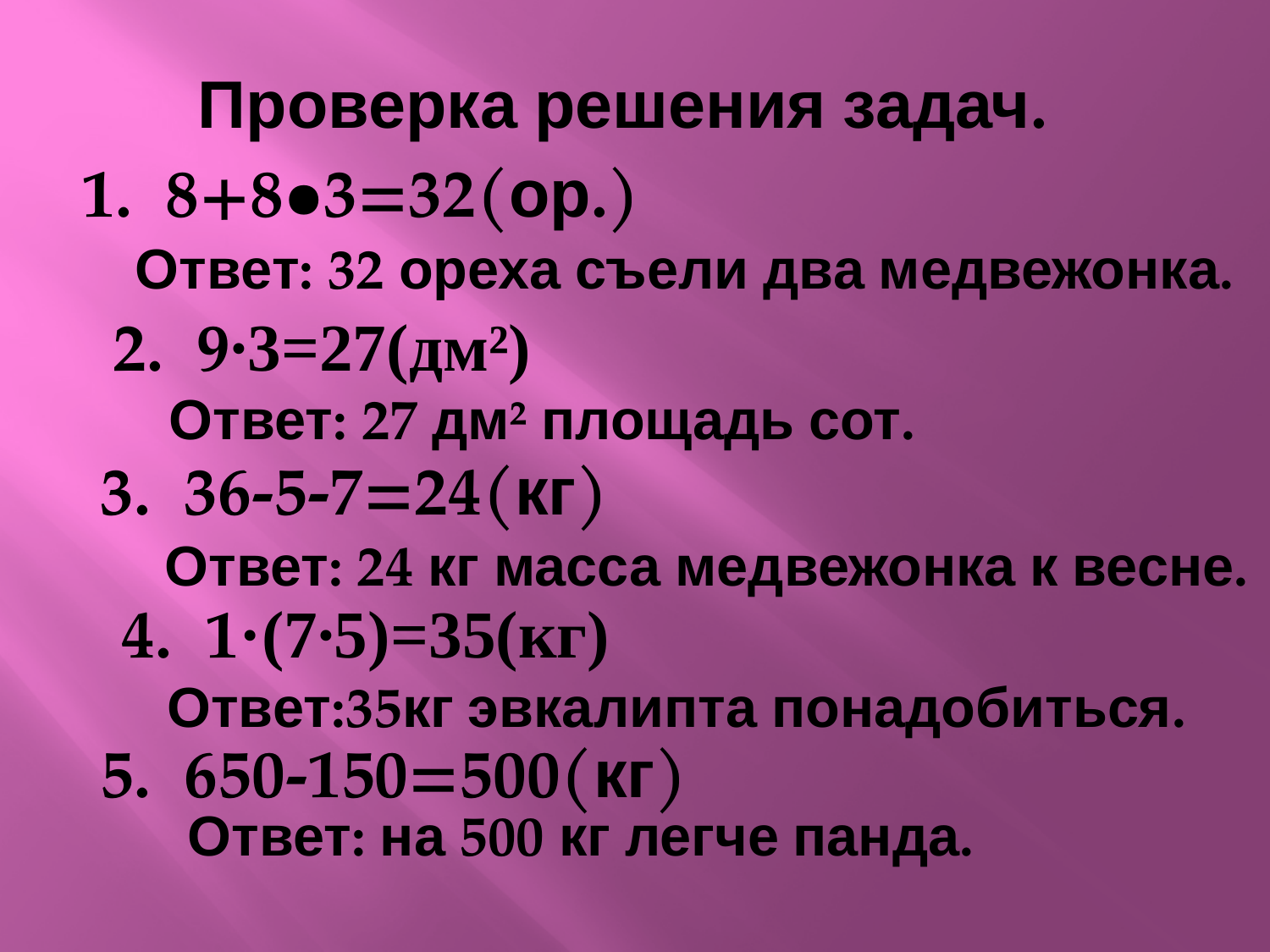

Проверка решения задач.
1.  8+8∙3=32(ор.)
Ответ: 32 ореха съели два медвежонка.
2.  9∙3=27(дм²)
Ответ: 27 дм² площадь сот.
3.  36-5-7=24(кг)
Ответ: 24 кг масса медвежонка к весне.
4.  1·(7∙5)=35(кг)
Ответ:35кг эвкалипта понадобиться.
5.  650-150=500(кг)
Ответ: на 500 кг легче панда.